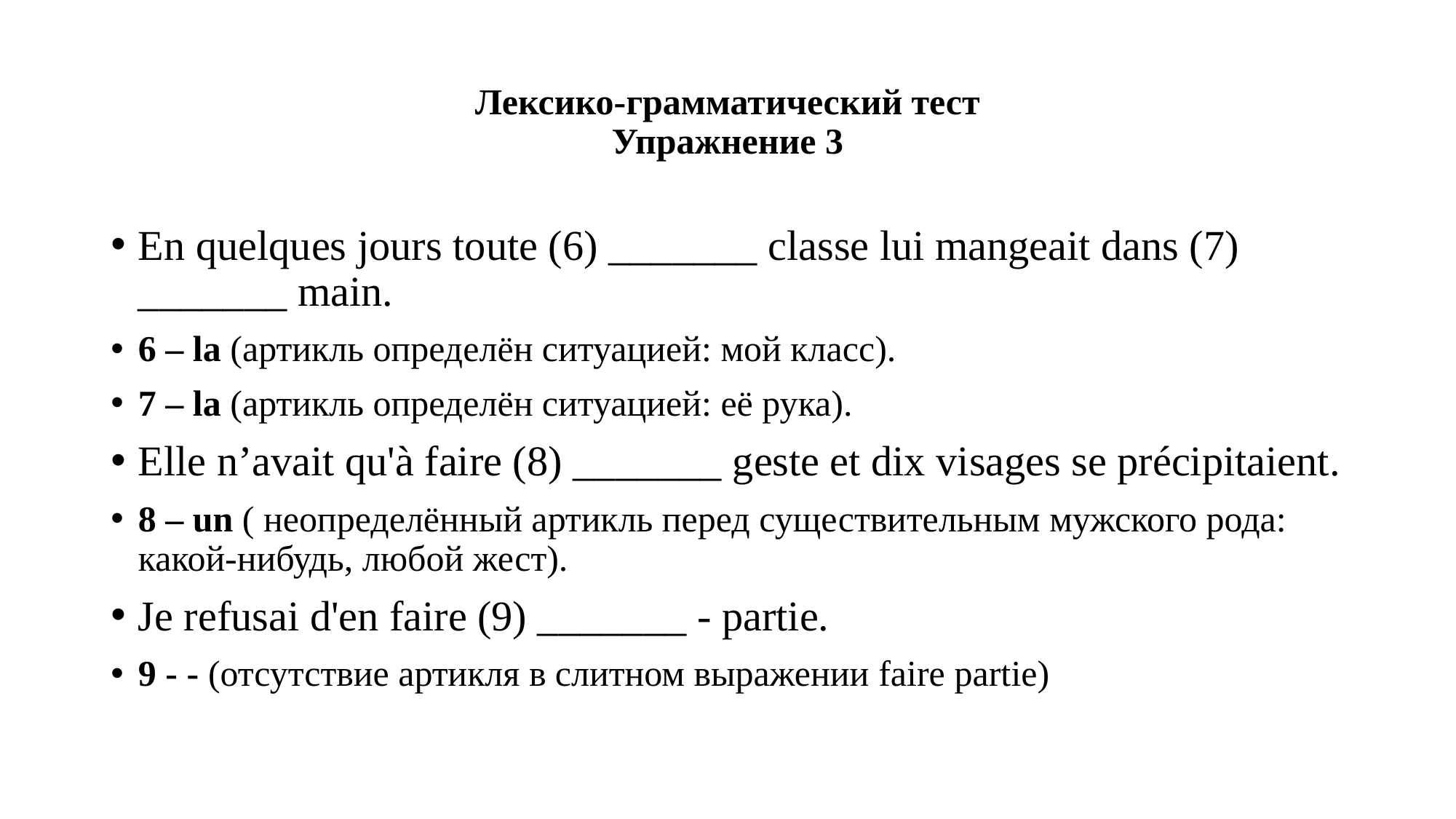

# Лексико-грамматический тест Упражнение 3
En quelques jours toute (6) _______ classe lui mangeait dans (7) _______ main.
6 – la (артикль определён ситуацией: мой класс).
7 – la (артикль определён ситуацией: её рука).
Elle n’avait qu'à faire (8) _______ geste et dix visages se précipitaient.
8 – un ( неопределённый артикль перед существительным мужского рода: какой-нибудь, любой жест).
Je refusai d'en faire (9) _______ - partie.
9 - - (отсутствие артикля в слитном выражении faire partie)